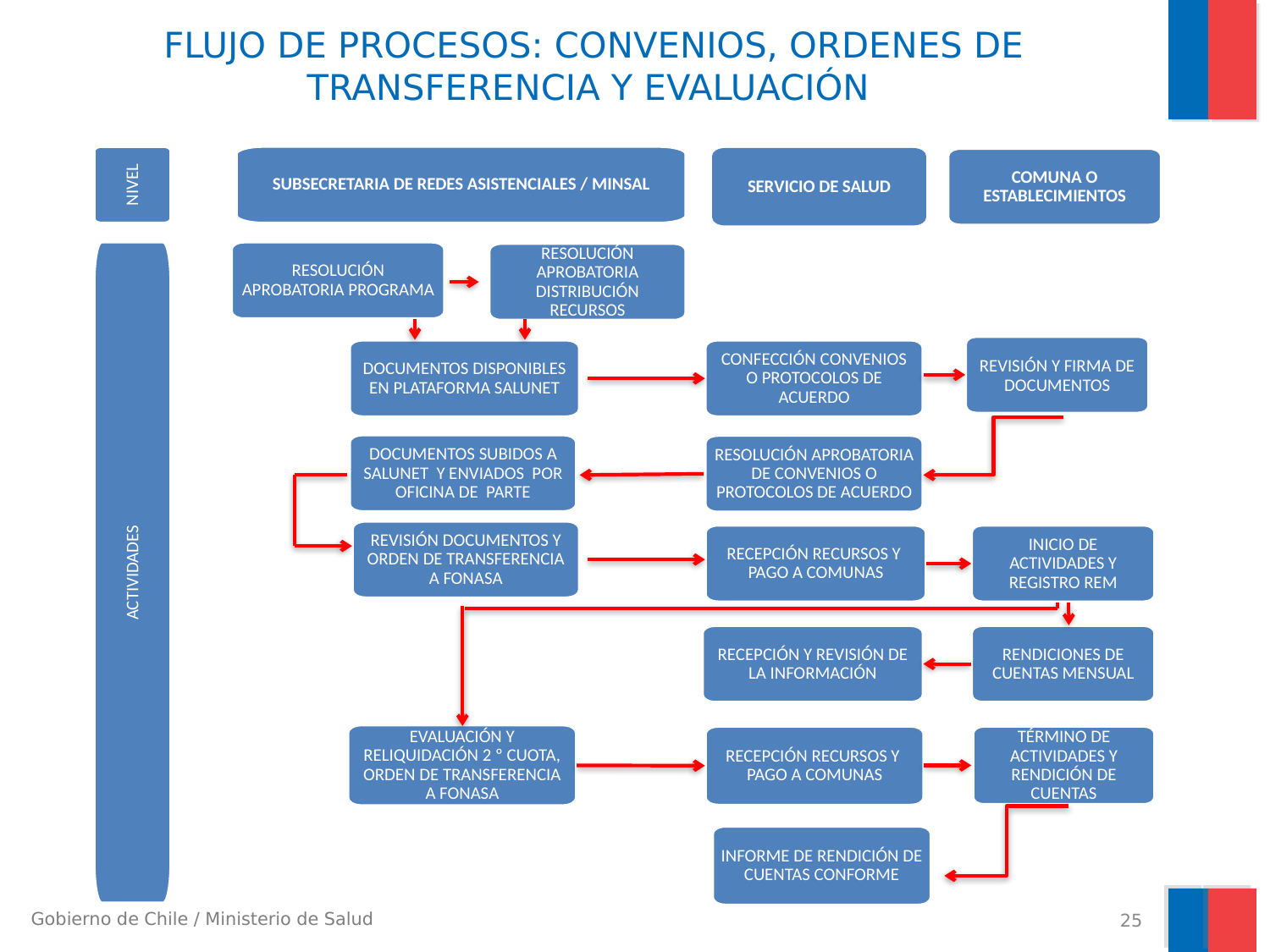

# FLUJO DE PROCESOS: CONVENIOS, ORDENES DE TRANSFERENCIA Y EVALUACIÓN
NIVEL
SUBSECRETARIA DE REDES ASISTENCIALES / MINSAL
COMUNA O ESTABLECIMIENTOS
SERVICIO DE SALUD
RESOLUCIÓN APROBATORIA PROGRAMA
RESOLUCIÓN APROBATORIA DISTRIBUCIÓN RECURSOS
DOCUMENTOS DISPONIBLES EN PLATAFORMA SALUNET
CONFECCIÓN CONVENIOS O PROTOCOLOS DE ACUERDO
DOCUMENTOS SUBIDOS A SALUNET  Y ENVIADOS  POR OFICINA DE  PARTE
RESOLUCIÓN APROBATORIA DE CONVENIOS O PROTOCOLOS DE ACUERDO
RECEPCIÓN RECURSOS Y  PAGO A COMUNAS
INICIO DE ACTIVIDADES Y REGISTRO REM

REVISIÓN Y FIRMA DE DOCUMENTOS

REVISIÓN DOCUMENTOS Y ORDEN DE TRANSFERENCIA A FONASA
ACTIVIDADES
RECEPCIÓN Y REVISIÓN DE LA INFORMACIÓN
RENDICIONES DE CUENTAS MENSUAL
EVALUACIÓN Y RELIQUIDACIÓN 2 º CUOTA, ORDEN DE TRANSFERENCIA A FONASA
TÉRMINO DE ACTIVIDADES Y RENDICIÓN DE CUENTAS
RECEPCIÓN RECURSOS Y  PAGO A COMUNAS
INFORME DE RENDICIÓN DE CUENTAS CONFORME
25